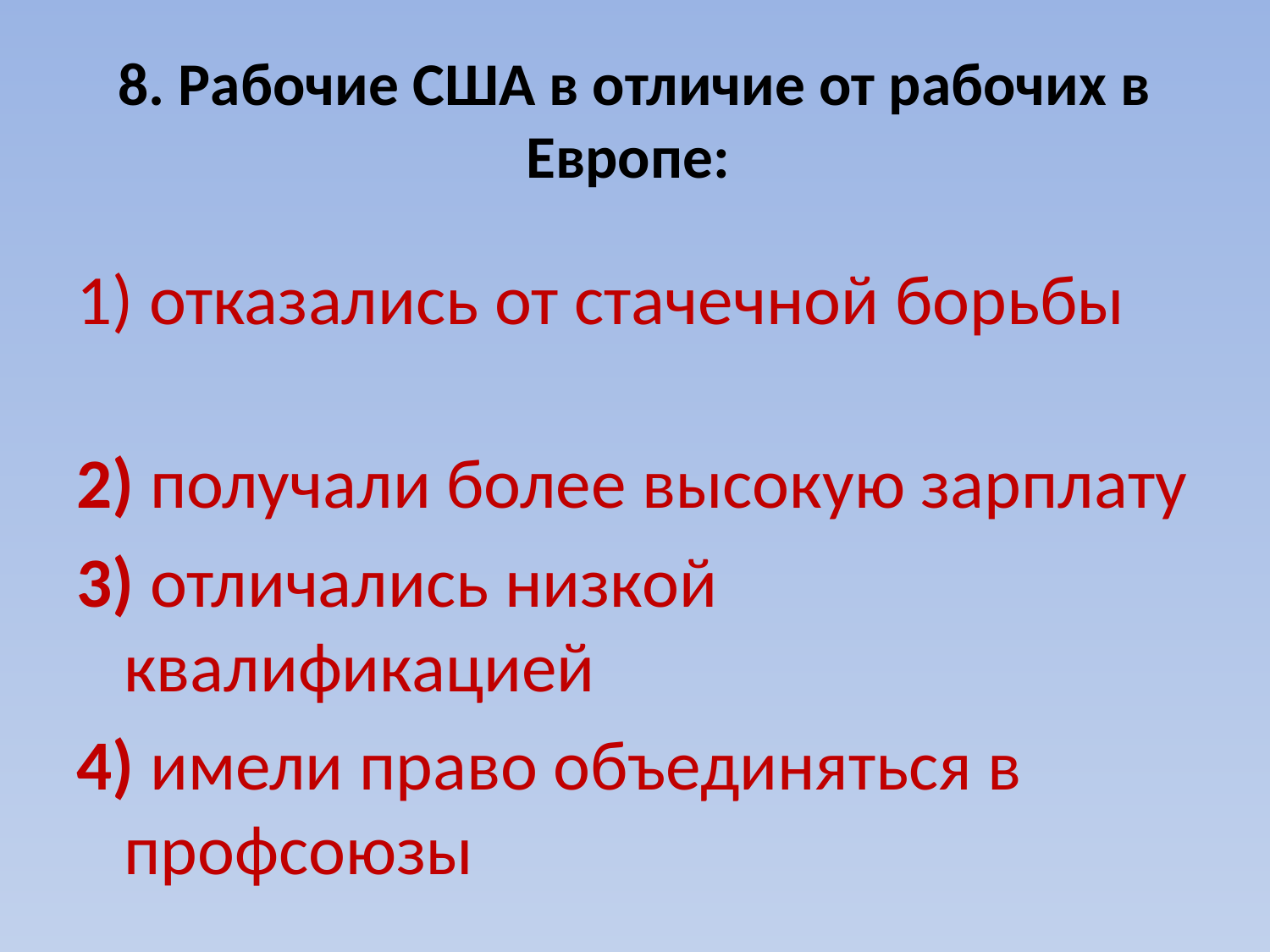

# 8. Рабочие США в отличие от рабочих в Европе:
1) отказались от стачечной борьбы
2) получали более высокую зарплату
3) отличались низкой квалификацией
4) имели право объединяться в профсоюзы